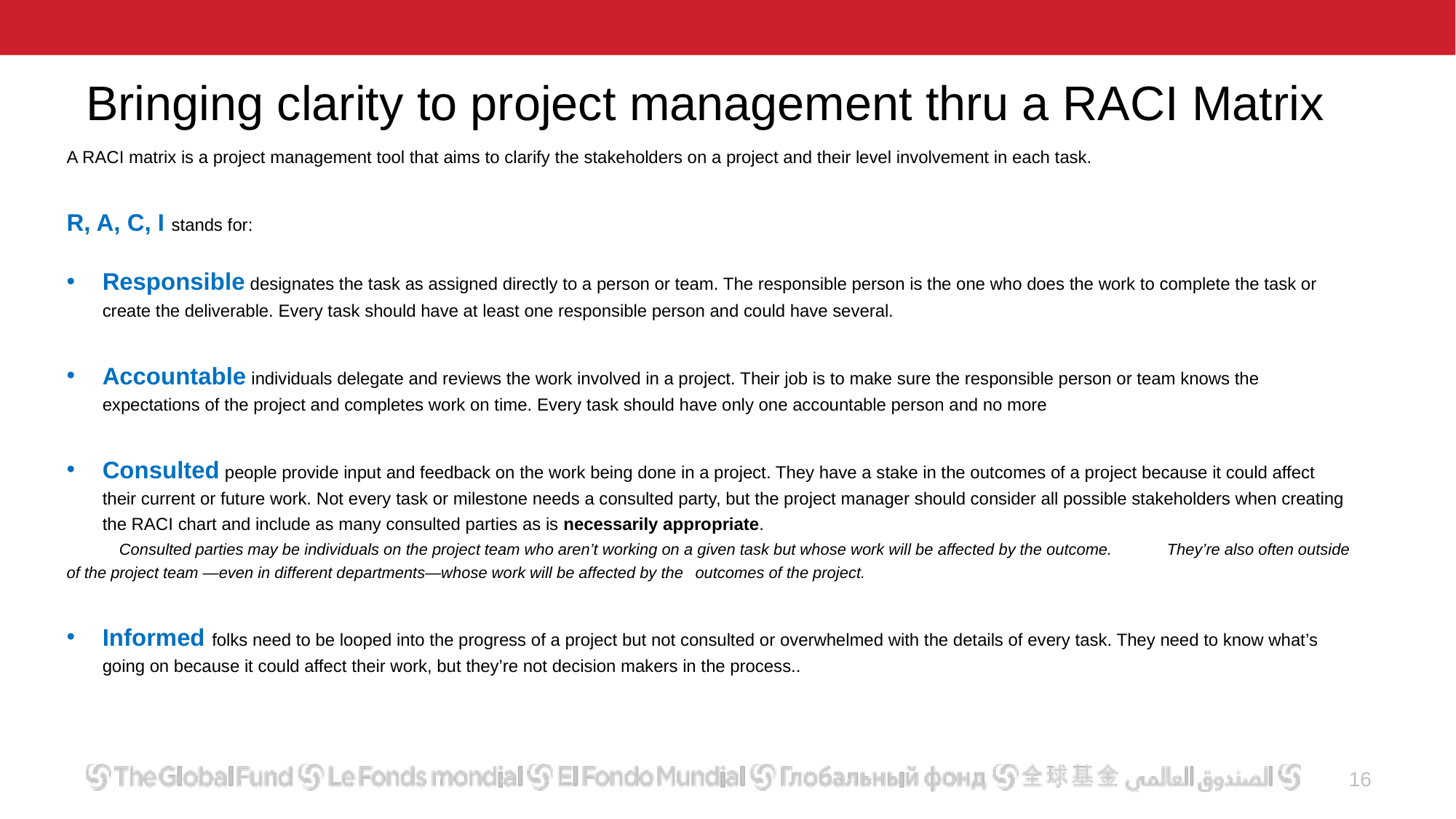

# Bringing clarity to project management thru a RACI Matrix
A RACI matrix is a project management tool that aims to clarify the stakeholders on a project and their level involvement in each task.

R, A, C, I stands for:

Responsible designates the task as assigned directly to a person or team. The responsible person is the one who does the work to complete the task or create the deliverable. Every task should have at least one responsible person and could have several.

Accountable individuals delegate and reviews the work involved in a project. Their job is to make sure the responsible person or team knows the expectations of the project and completes work on time. Every task should have only one accountable person and no more

Consulted people provide input and feedback on the work being done in a project. They have a stake in the outcomes of a project because it could affect their current or future work. Not every task or milestone needs a consulted party, but the project manager should consider all possible stakeholders when creating the RACI chart and include as many consulted parties as is necessarily appropriate.
	Consulted parties may be individuals on the project team who aren’t working on a given task but whose work will be affected by the outcome. 	They’re also often outside of the project team —even in different departments—whose work will be affected by the 	outcomes of the project.

Informed folks need to be looped into the progress of a project but not consulted or overwhelmed with the details of every task. They need to know what’s going on because it could affect their work, but they’re not decision makers in the process..

16